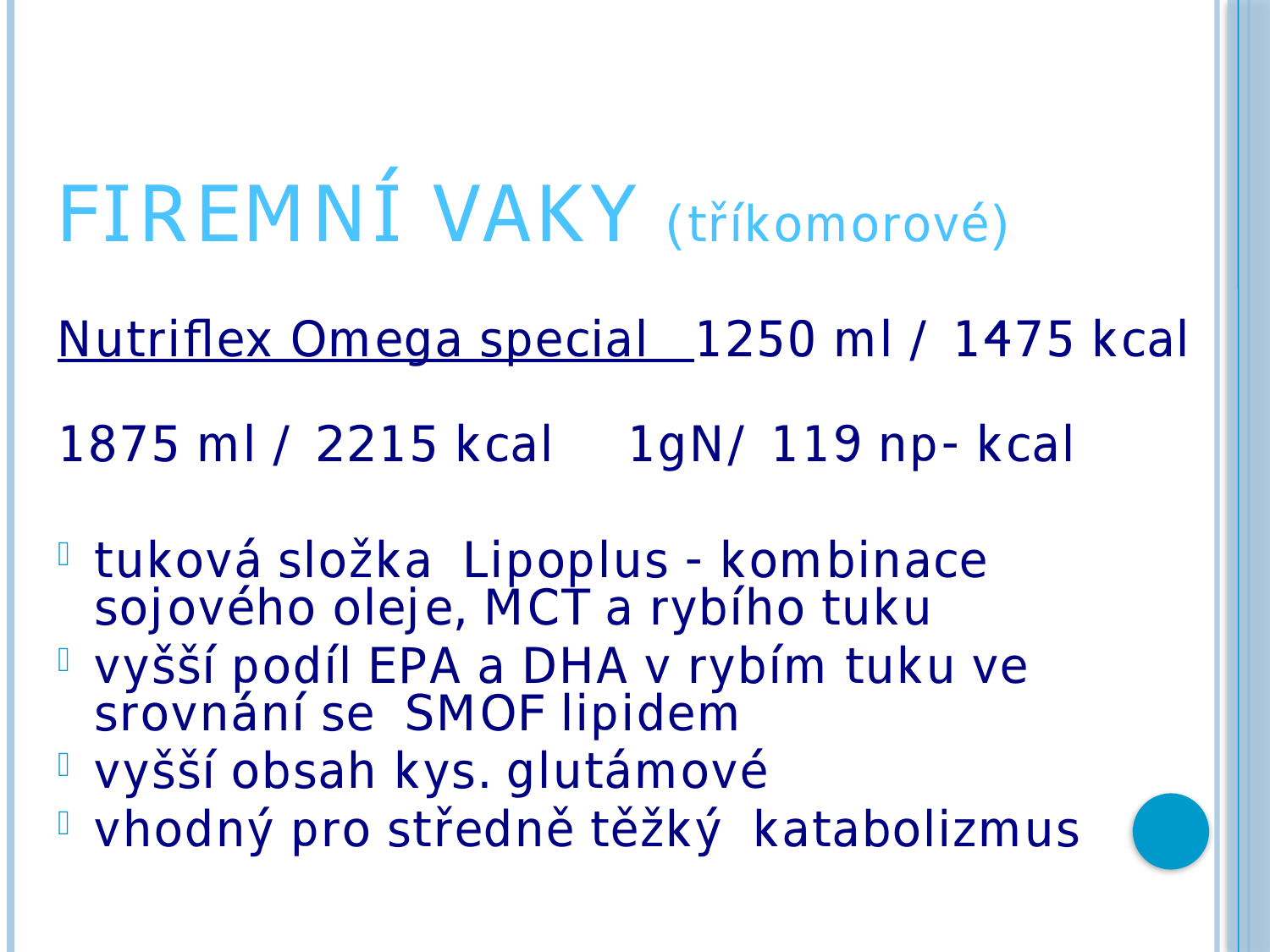

#
FIREMNÍ VAKY (tříkomorové)

Nutriflex Omega special   1250 ml / 1475 kcal
1875 ml / 2215 kcal     1gN/ 119 np- kcal

tuková složka  Lipoplus - kombinace  sojového oleje, MCT a rybího tuku
vyšší podíl EPA a DHA v rybím tuku ve srovnání se  SMOF lipidem
vyšší obsah kys. glutámové
vhodný pro středně těžký  katabolizmus